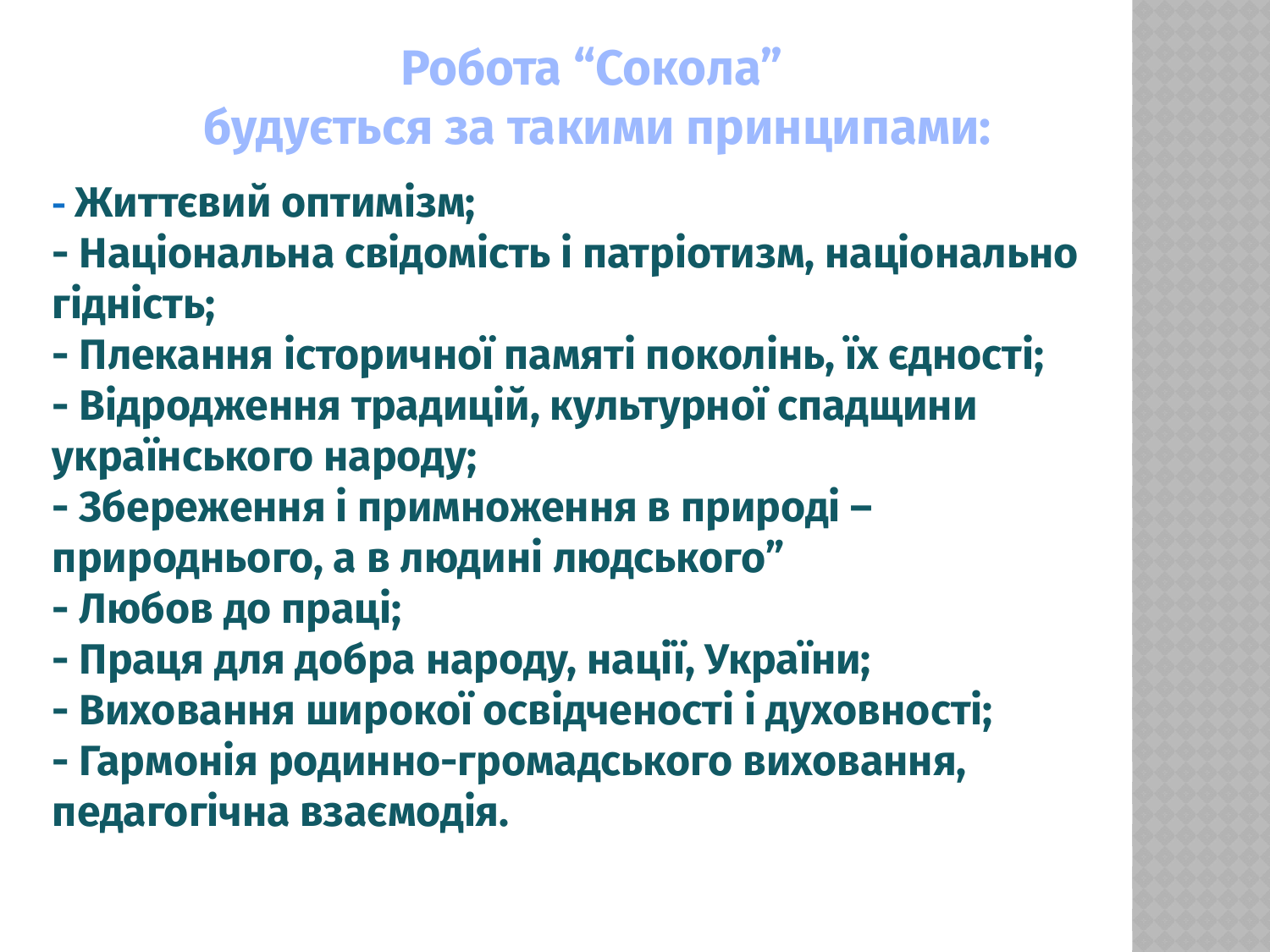

Робота “Сокола”
будується за такими принципами:
- Життєвий оптимізм;
- Національна свідомість і патріотизм, національно гідність;
- Плекання історичної памяті поколінь, їх єдності;
- Відродження традицій, культурної спадщини українського народу;
- Збереження і примноження в природі – природнього, а в людині людського”
- Любов до праці;
- Праця для добра народу, нації, України;
- Виховання широкої освідченості і духовності;
- Гармонія родинно-громадського виховання, педагогічна взаємодія.